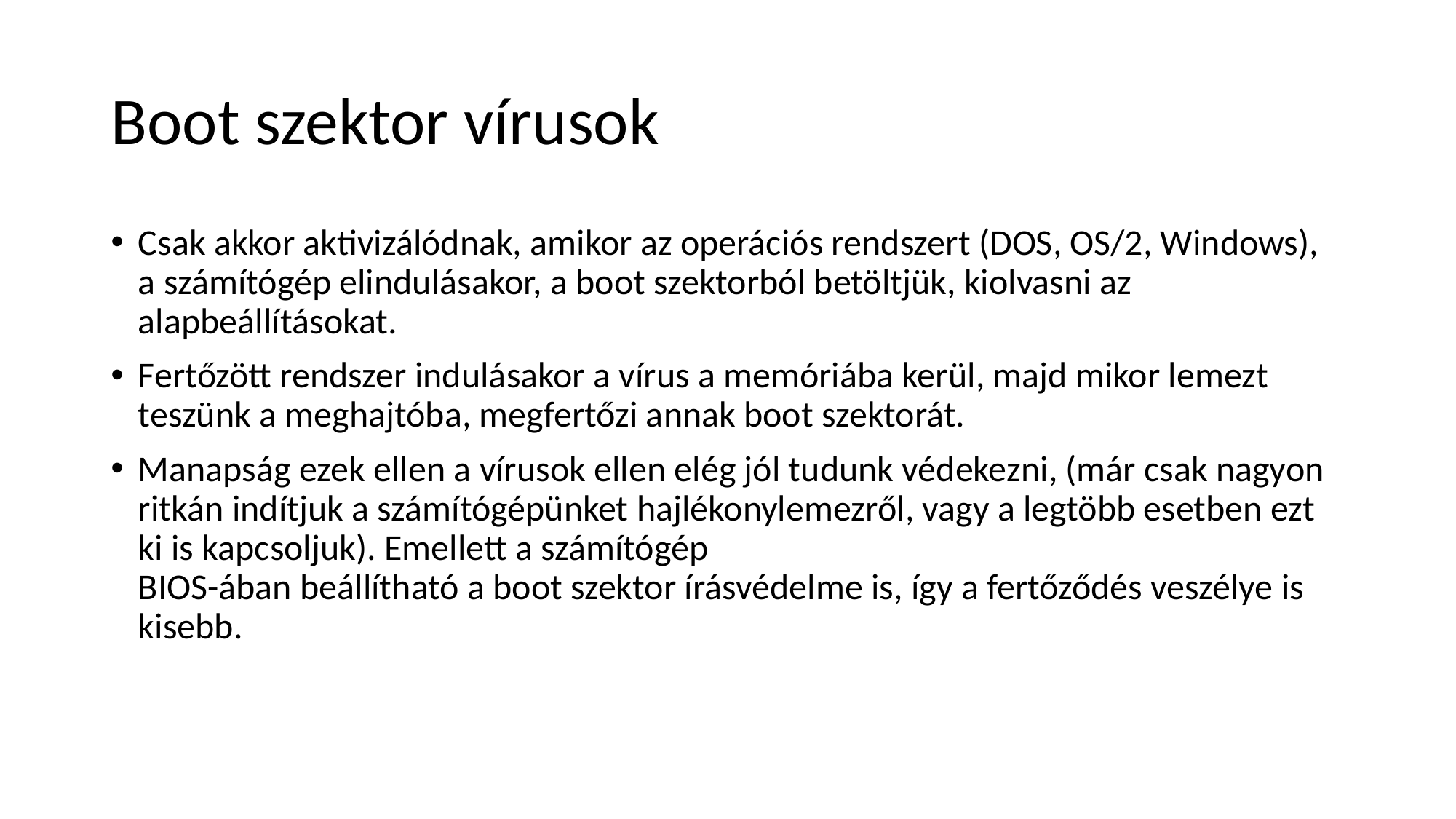

# Boot szektor vírusok
Csak akkor aktivizálódnak, amikor az operációs rendszert (DOS, OS/2, Windows), a számítógép elindulásakor, a boot szektorból betöltjük, kiolvasni az alapbeállításokat.
Fertőzött rendszer indulásakor a vírus a memóriába kerül, majd mikor lemezt teszünk a meghajtóba, megfertőzi annak boot szektorát.
Manapság ezek ellen a vírusok ellen elég jól tudunk védekezni, (már csak nagyon ritkán indítjuk a számítógépünket hajlékonylemezről, vagy a legtöbb esetben ezt ki is kapcsoljuk). Emellett a számítógép
BIOS-ában beállítható a boot szektor írásvédelme is, így a fertőződés veszélye is kisebb.